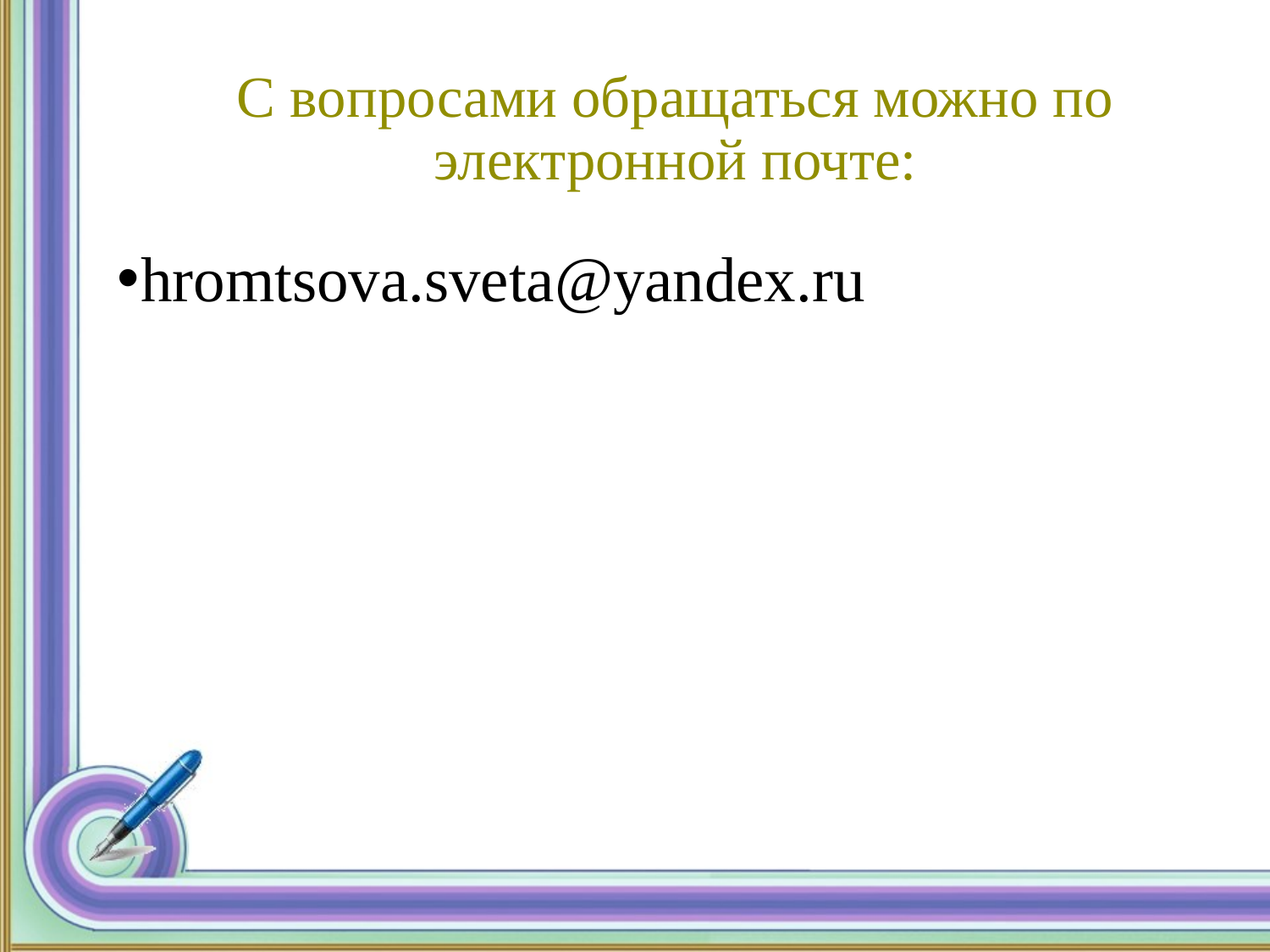

# С вопросами обращаться можно по электронной почте:
hromtsova.sveta@yandex.ru